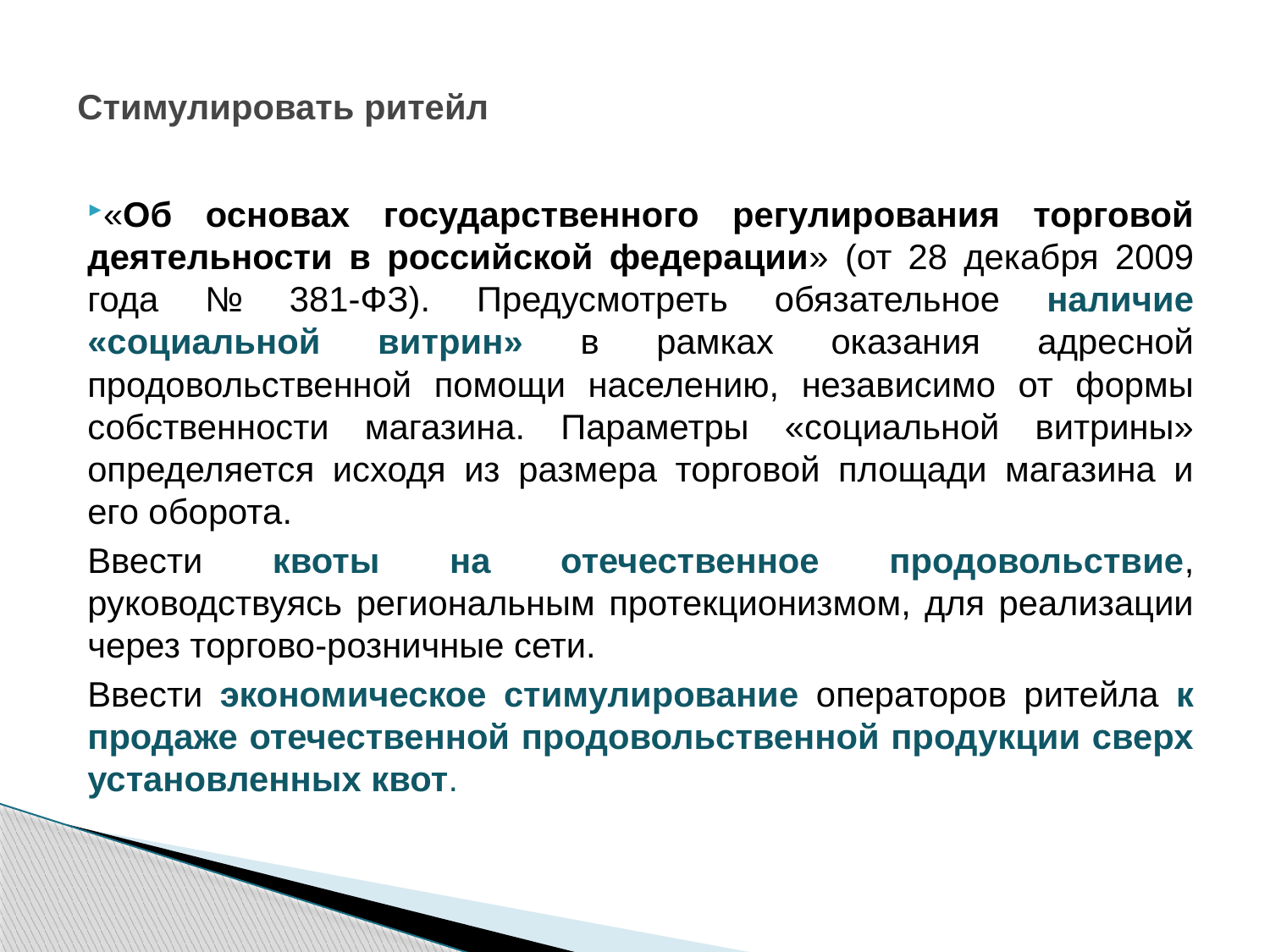

# Стимулировать ритейл
«Об основах государственного регулирования торговой деятельности в российской федерации» (от 28 декабря 2009 года № 381-ФЗ). Предусмотреть обязательное наличие «социальной витрин» в рамках оказания адресной продовольственной помощи населению, независимо от формы собственности магазина. Параметры «социальной витрины» определяется исходя из размера торговой площади магазина и его оборота.
Ввести квоты на отечественное продовольствие, руководствуясь региональным протекционизмом, для реализации через торгово-розничные сети.
Ввести экономическое стимулирование операторов ритейла к продаже отечественной продовольственной продукции сверх установленных квот.